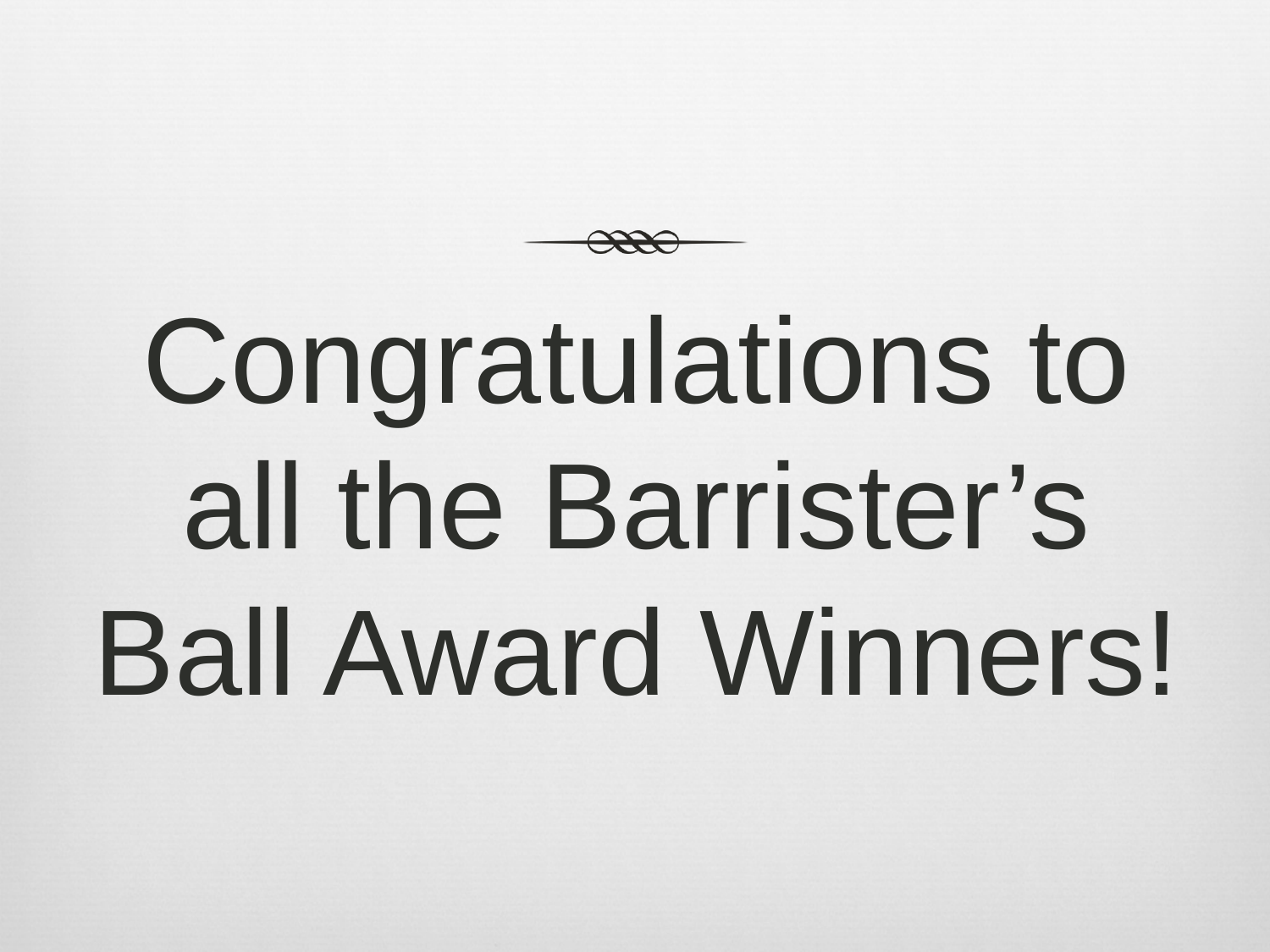

Congratulations to all the Barrister’s Ball Award Winners!